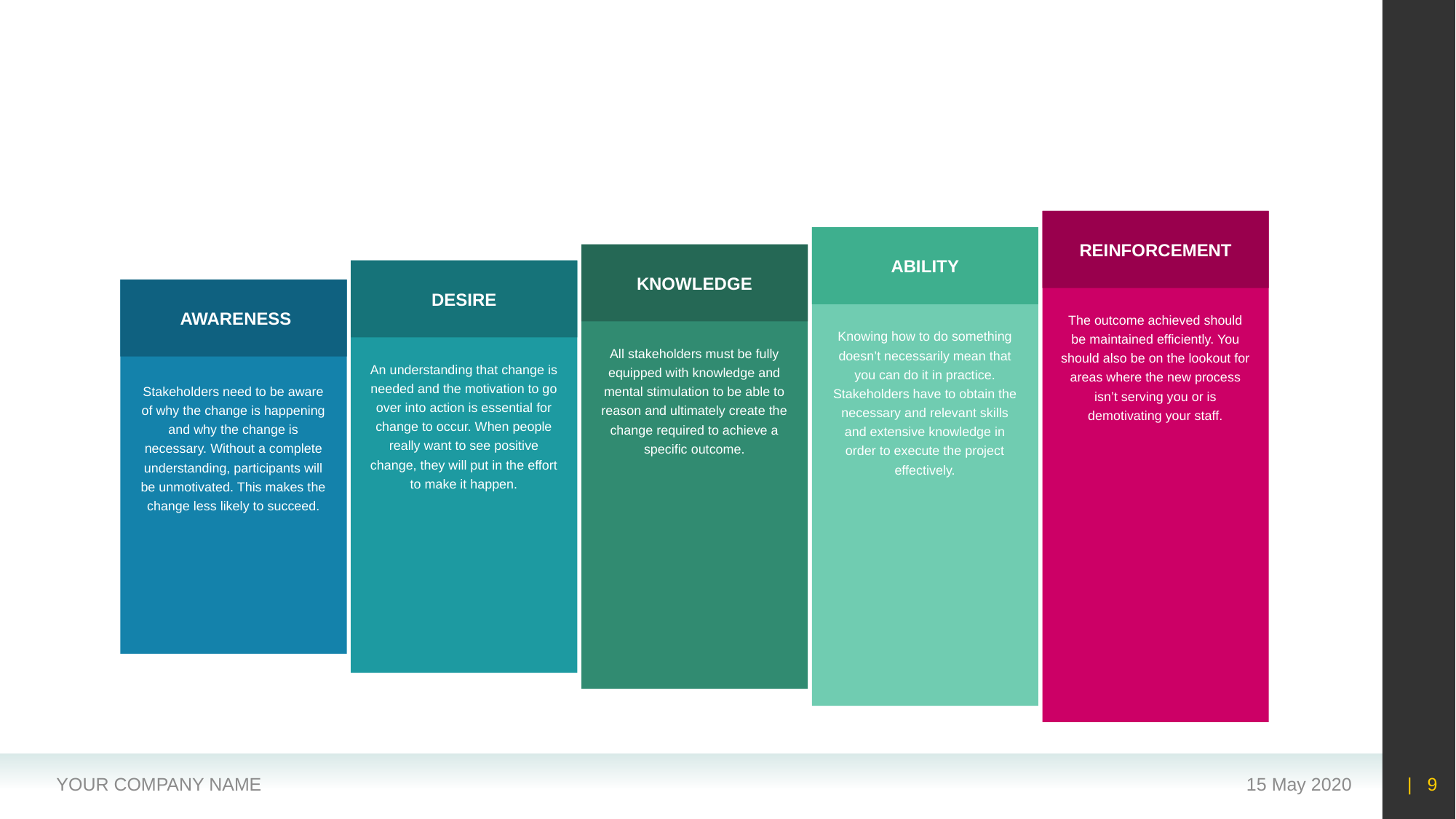

#

REINFORCEMENT

ABILITY

KNOWLEDGE

DESIRE
AWARENESS
The outcome achieved should be maintained efficiently. You should also be on the lookout for areas where the new process isn’t serving you or is demotivating your staff.
Knowing how to do something doesn’t necessarily mean that you can do it in practice. Stakeholders have to obtain the necessary and relevant skills and extensive knowledge in order to execute the project effectively.
All stakeholders must be fully equipped with knowledge and mental stimulation to be able to reason and ultimately create the change required to achieve a specific outcome.
An understanding that change is needed and the motivation to go over into action is essential for change to occur. When people really want to see positive change, they will put in the effort to make it happen.
Stakeholders need to be aware of why the change is happening and why the change is necessary. Without a complete understanding, participants will be unmotivated. This makes the change less likely to succeed.
YOUR COMPANY NAME
15 May 2020
|   9